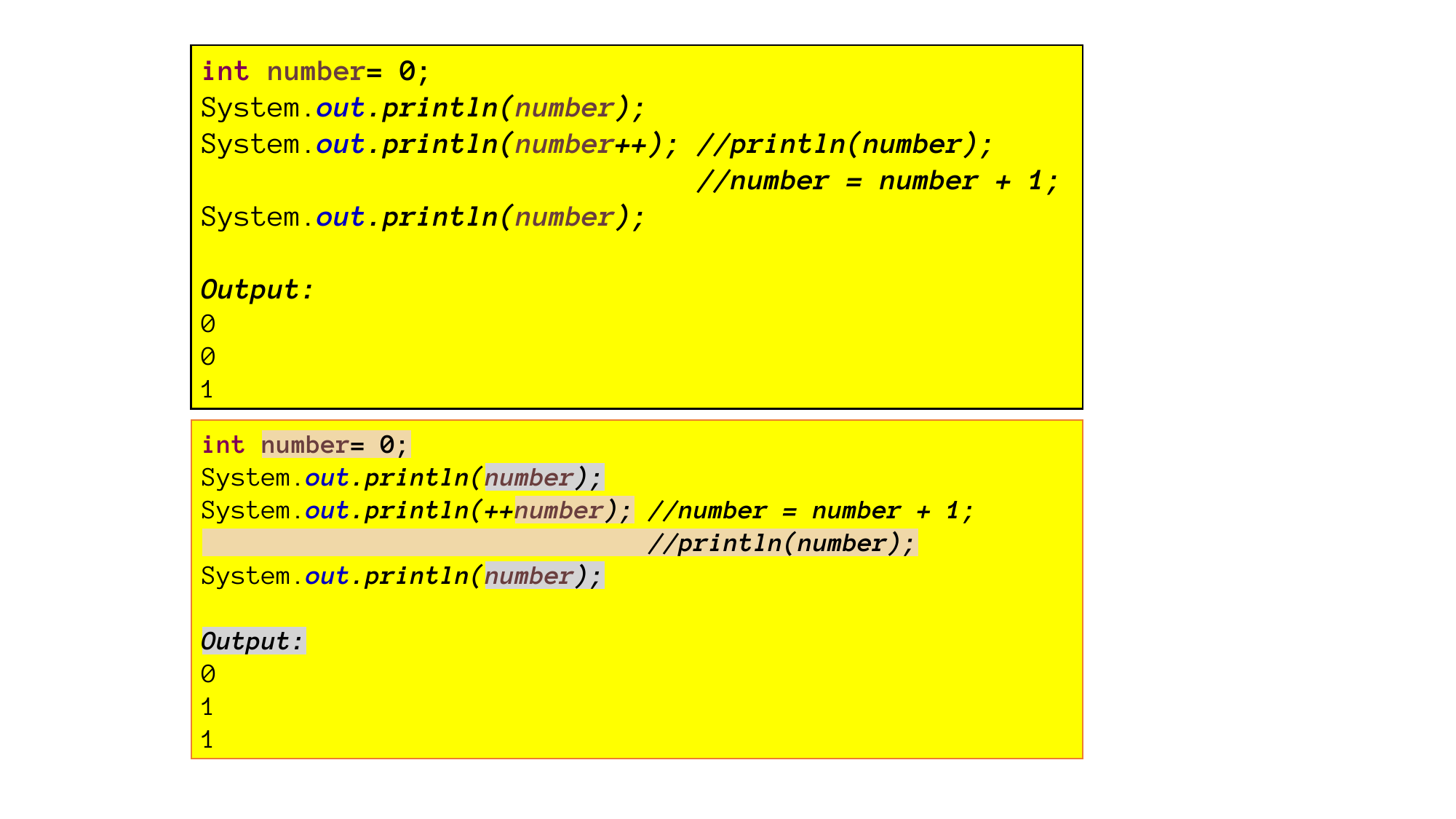

int number= 0;
System.out.println(number);
System.out.println(number++); //println(number);
                              //number = number + 1;
System.out.println(number);

Output:
0
0
1
int number= 0;
System.out.println(number);
System.out.println(++number); //number = number + 1;
                              //println(number);
System.out.println(number);

Output:
0
1
1